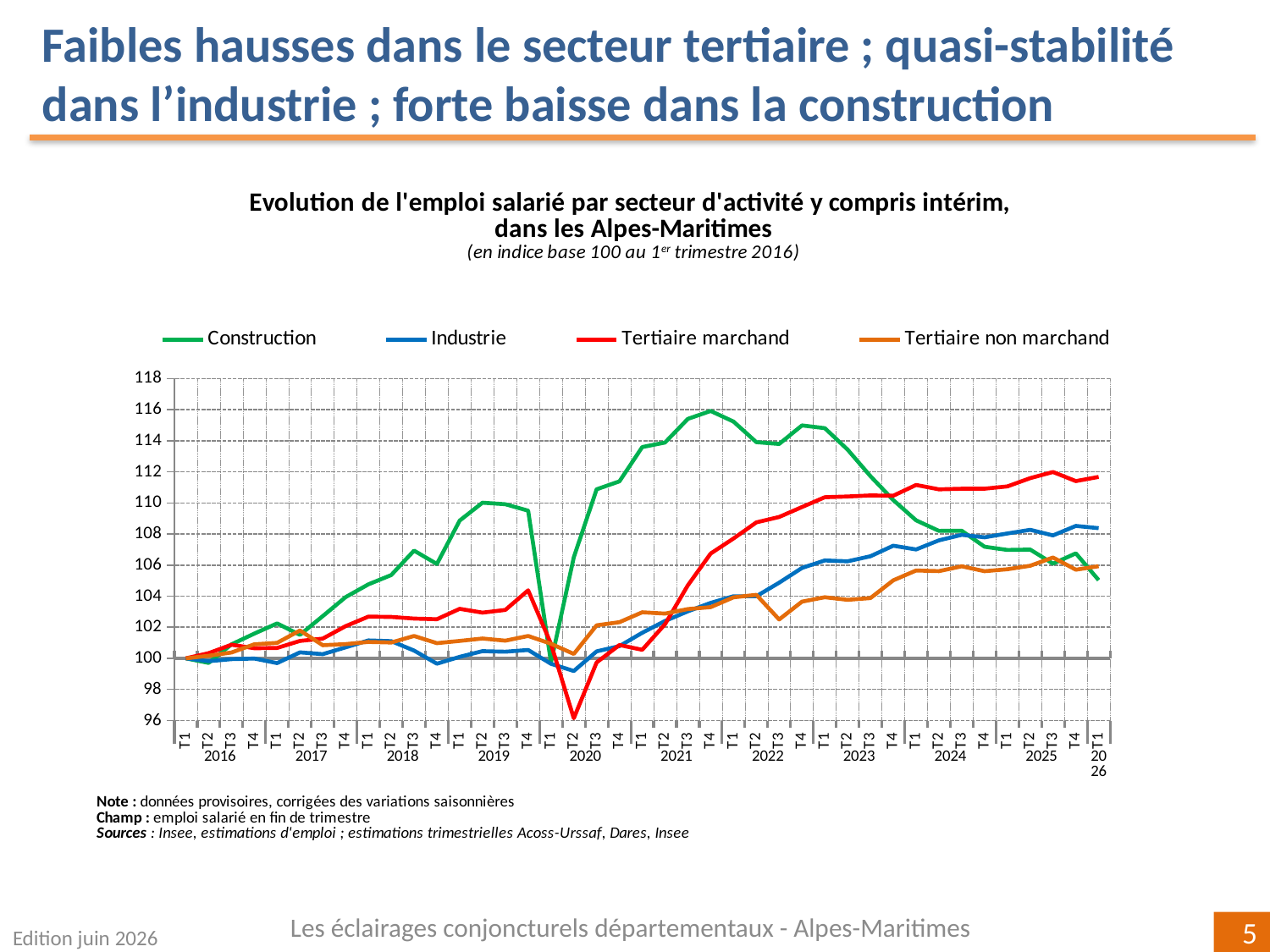

Faibles hausses dans le secteur tertiaire ; quasi-stabilité dans l’industrie ; forte baisse dans la construction

### Chart

| Category | Construction  | Industrie  | Tertiaire marchand  | Tertiaire non marchand  |
|---|---|---|---|---|
| T1 | 100.0 | 100.0 | 100.0 | 100.0 |
| T2 | 99.70664700401103 | 99.81705529072077 | 100.33293307328015 | 100.16737060864067 |
| T3 | 100.89819707821455 | 99.94694831599973 | 100.87649953045236 | 100.37469733958633 |
| T4 | 101.58952979525746 | 99.9867733919704 | 100.65289848901512 | 100.90418738722249 |
| T1 | 102.24722226588452 | 99.6929162035568 | 100.66841997954687 | 100.99560053559931 |
| T2 | 101.5121071985045 | 100.38536965902789 | 101.12081832601179 | 101.79366105207129 |
| T3 | 102.71412172467336 | 100.27008782461027 | 101.27040896352382 | 100.84466364444096 |
| T4 | 103.93858893594118 | 100.70629236219911 | 102.06904981965197 | 100.91489883123307 |
| T1 | 104.75938261029644 | 101.15525019731449 | 102.68233876770965 | 101.05567451839673 |
| T2 | 105.3563075559576 | 101.10537494819312 | 102.66282071625277 | 101.0189439975044 |
| T3 | 106.92844499108021 | 100.50252757065003 | 102.5588789774961 | 101.43984206175678 |
| T4 | 106.0722922545607 | 99.65753708322971 | 102.51581854649157 | 100.97843555062778 |
| T1 | 108.86442744297298 | 100.09564322872065 | 103.1851979212658 | 101.12193084206768 |
| T2 | 110.01631577471427 | 100.46222324872916 | 102.9405619916187 | 101.27456776542753 |
| T3 | 109.91550657372062 | 100.42639547860679 | 103.11527733098515 | 101.1367213596894 |
| T4 | 109.49935040914205 | 100.53948915388864 | 104.37561163379088 | 101.44096215853024 |
| T1 | 99.74903115838765 | 99.64989721362653 | 100.92582800843483 | 100.93701821962324 |
| T2 | 106.49983079093059 | 99.1880092117099 | 96.14470070110477 | 100.28426430784828 |
| T3 | 110.87656584306195 | 100.44950209423816 | 99.73850334777867 | 102.12288409393166 |
| T4 | 111.38597667645635 | 100.78757527127848 | 100.85728265153324 | 102.32552532161365 |
| T1 | 113.59180124258476 | 101.64613684871497 | 100.5499276883591 | 102.96276705542122 |
| T2 | 113.88539102658508 | 102.40518670423191 | 102.1980052653854 | 102.88105330726268 |
| T3 | 115.40445562672701 | 103.02474730470361 | 104.69398074540817 | 103.16735447180537 |
| T4 | 115.9123387446148 | 103.56670533165311 | 106.74203251037326 | 103.29362533833404 |
| T1 | 115.23229791937138 | 103.9946621781928 | 107.70664691206878 | 103.92366086978748 |
| T2 | 113.90683266237305 | 103.99493639713316 | 108.7474246401598 | 104.0854506842338 |
| T3 | 113.79150937101825 | 104.86716412218836 | 109.09464231041106 | 102.49955350571365 |
| T4 | 114.98306108873054 | 105.81398847971532 | 109.7364224009217 | 103.64681061513907 |
| T1 | 114.80730944041737 | 106.29611623185382 | 110.36488811780167 | 103.92998899229518 |
| T2 | 113.42893505737743 | 106.24220278615375 | 110.41220041640052 | 103.76213524303333 |
| T3 | 111.72090909174679 | 106.56702735718343 | 110.48195985670566 | 103.87553279854353 |
| T4 | 110.18527163240486 | 107.24330985069297 | 110.46033241035909 | 105.01609328783417 |
| T1 | 108.87980998529973 | 107.00335910776775 | 111.15454491834855 | 105.65071775782076 |
| T2 | 108.20306841711826 | 107.58830824715884 | 110.87331752131652 | 105.60832949653016 |
| T3 | 108.20979308864614 | 107.94349183566688 | 110.9115939930981 | 105.9197220140109 |
| T4 | 107.18053286927258 | 107.7832262689667 | 110.91507535524387 | 105.60517357123476 |
| T1 | 106.9701390142427 | 108.03077845916651 | 111.06353682750128 | 105.73036097086535 |
| T2 | 106.99590314133872 | 108.2683835637934 | 111.59390354074992 | 105.95677995824524 |
| T3 | 106.09004659116783 | 107.90679897581134 | 111.98895415606869 | 106.48509994268368 |
| T4 | 106.75172850720682 | 108.51921103743392 | 111.40263185009785 | 105.7016450353983 |
| T1 | 105.0325433995491 | 108.3750120656078 | 111.67332051901815 | 105.9276521479729 |
Les éclairages conjoncturels départementaux - Alpes-Maritimes
Edition juin 2026
5